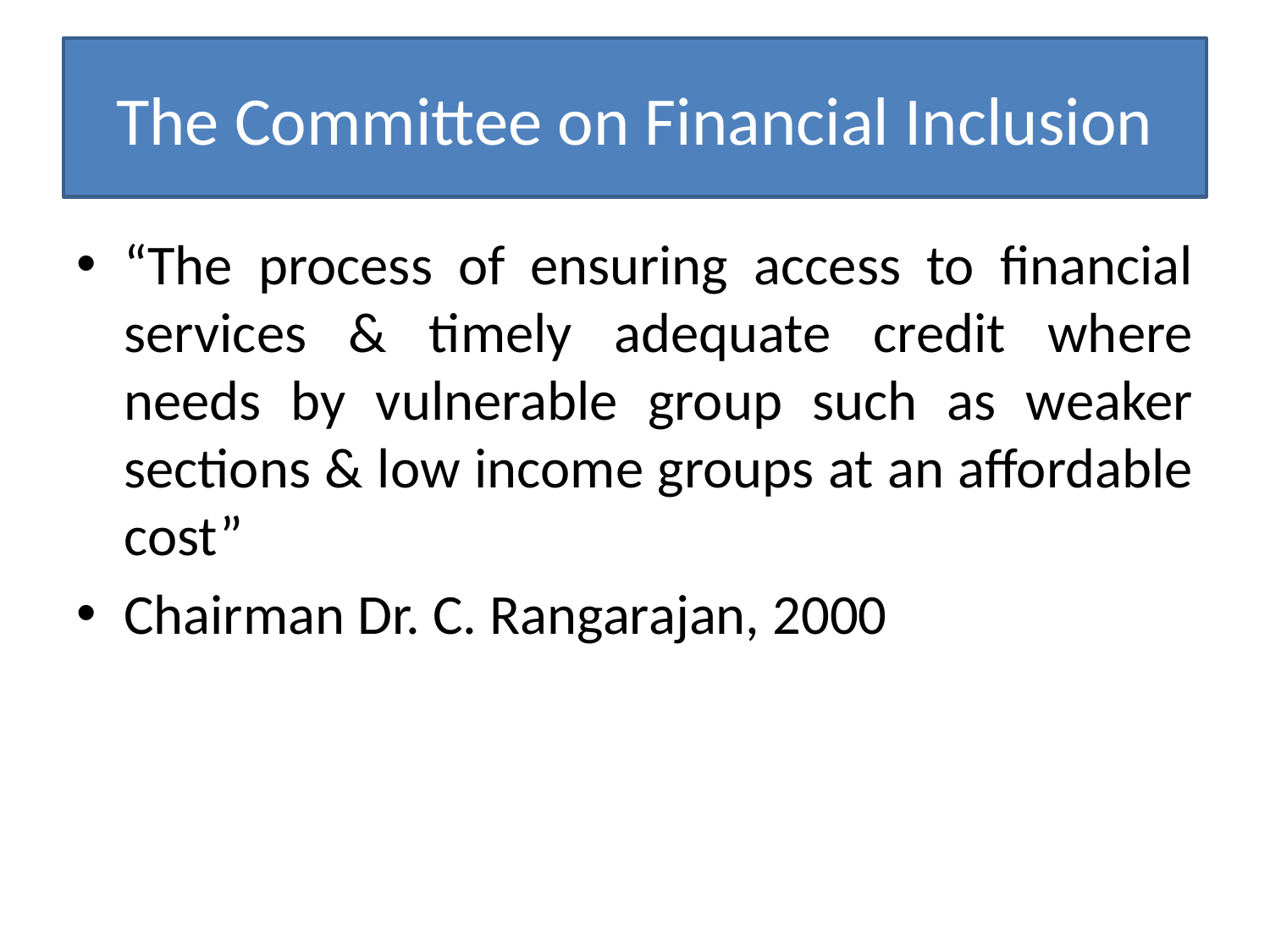

# The Committee on Financial Inclusion
“The process of ensuring access to financial services & timely adequate credit where needs by vulnerable group such as weaker sections & low income groups at an affordable cost”
Chairman Dr. C. Rangarajan, 2000